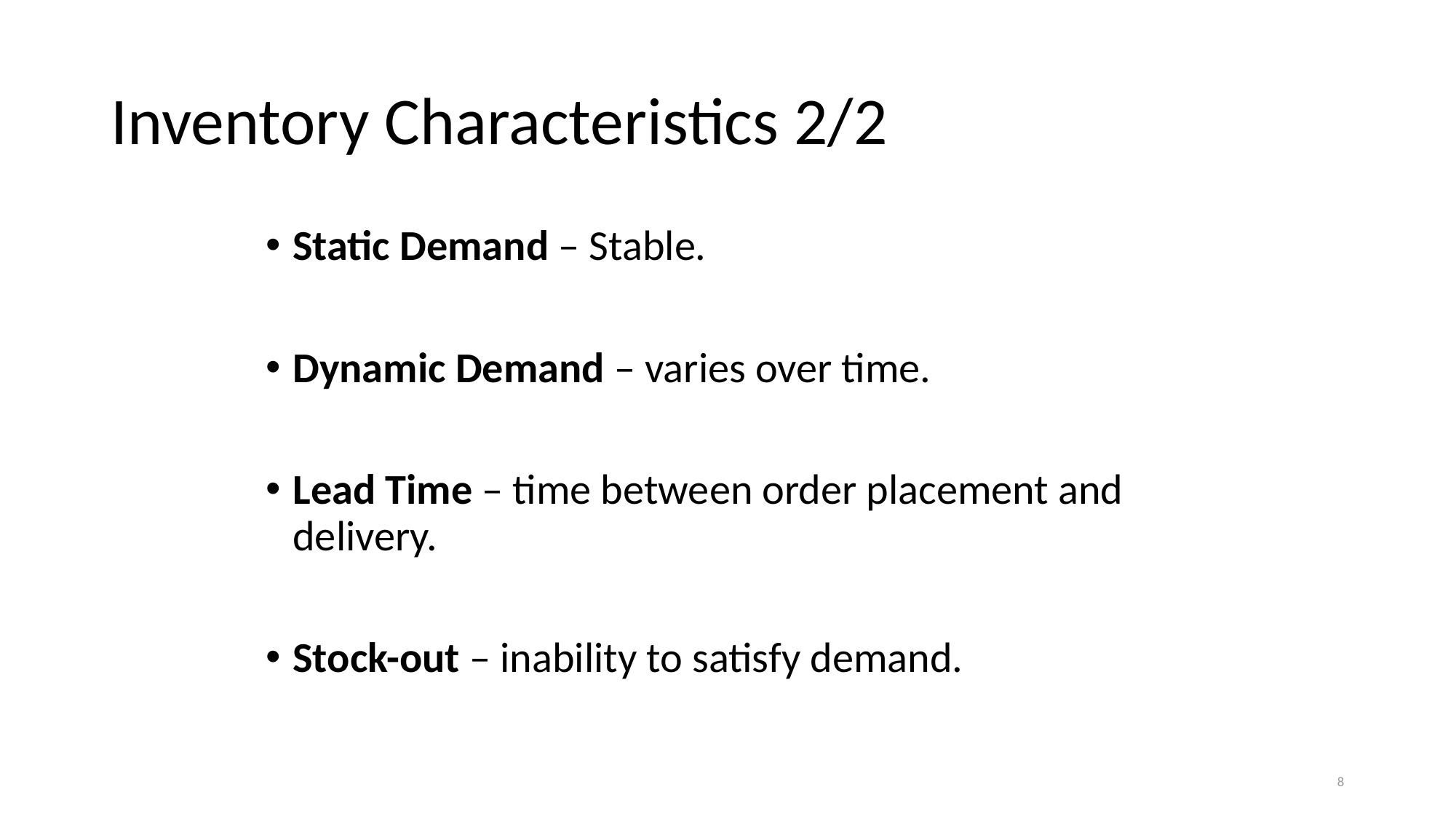

# Inventory Characteristics 2/2
Static Demand – Stable.

Dynamic Demand – varies over time.

Lead Time – time between order placement and delivery.

Stock-out – inability to satisfy demand.
8